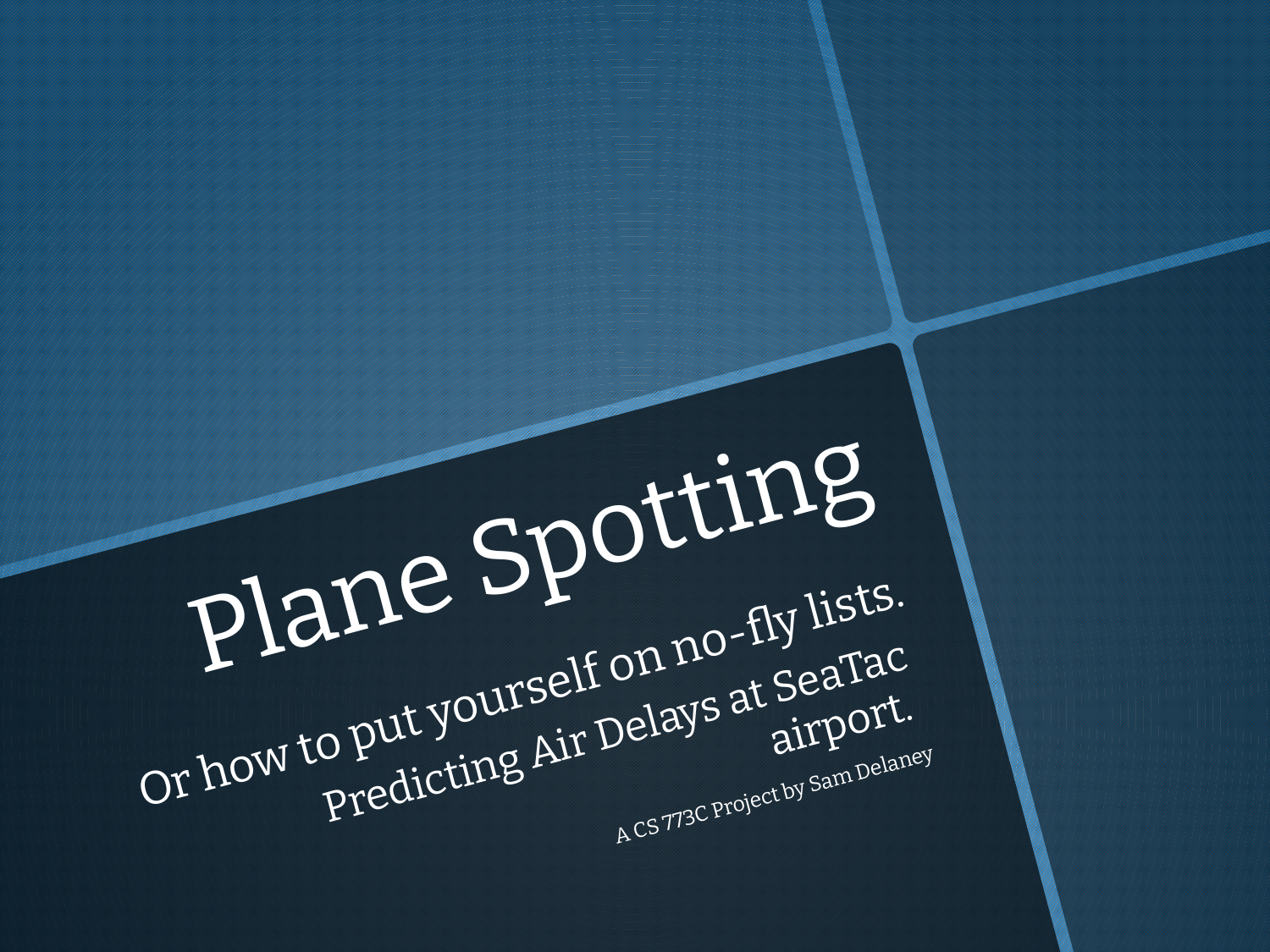

# Plane Spotting Or how to put yourself on no-fly lists.
Predicting Air Delays at SeaTac airport.
A CS 773C Project by Sam Delaney